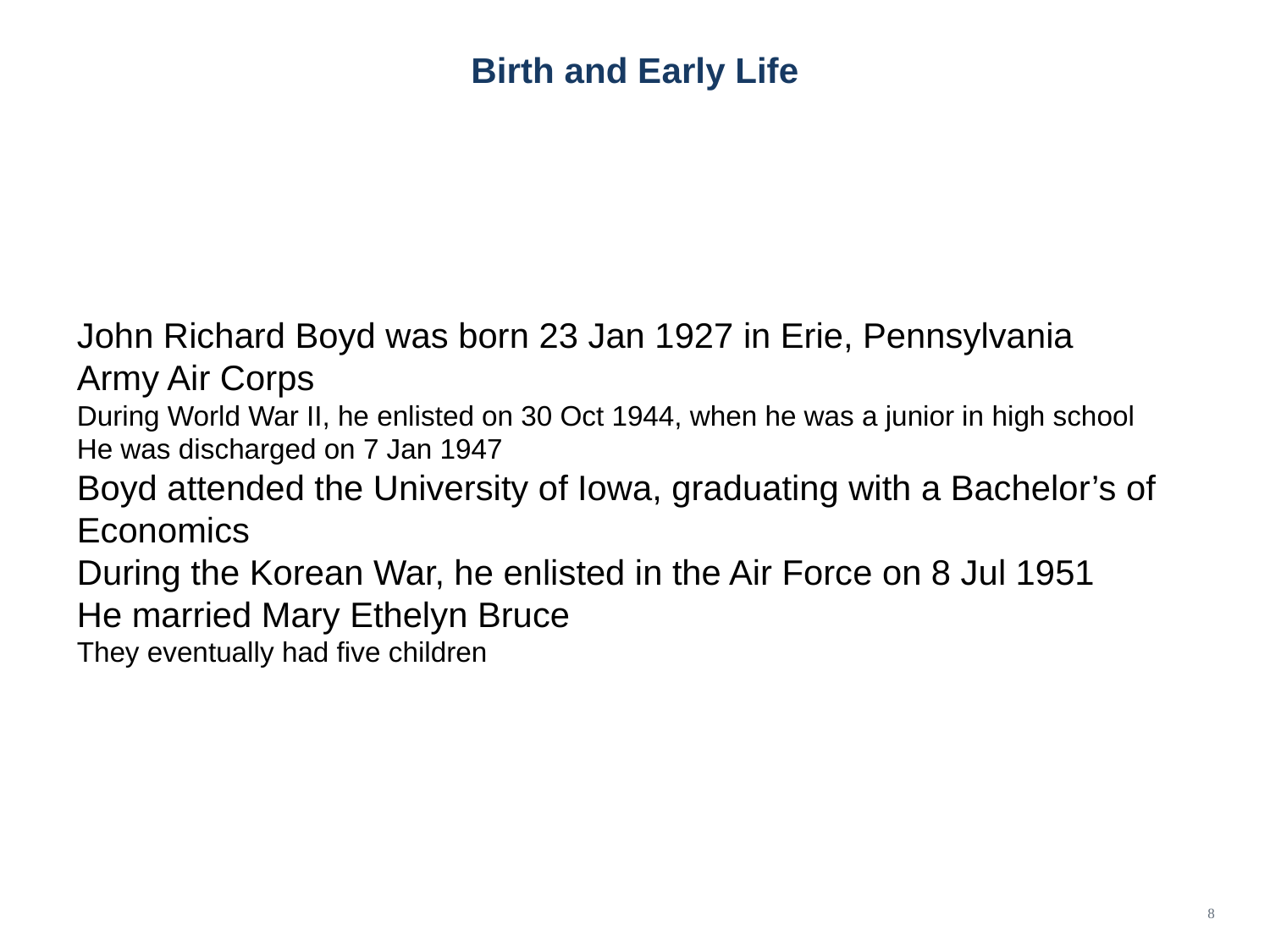

# Birth and Early Life
John Richard Boyd was born 23 Jan 1927 in Erie, Pennsylvania
Army Air Corps
During World War II, he enlisted on 30 Oct 1944, when he was a junior in high school
He was discharged on 7 Jan 1947
Boyd attended the University of Iowa, graduating with a Bachelor’s of Economics
During the Korean War, he enlisted in the Air Force on 8 Jul 1951
He married Mary Ethelyn Bruce
They eventually had five children
8